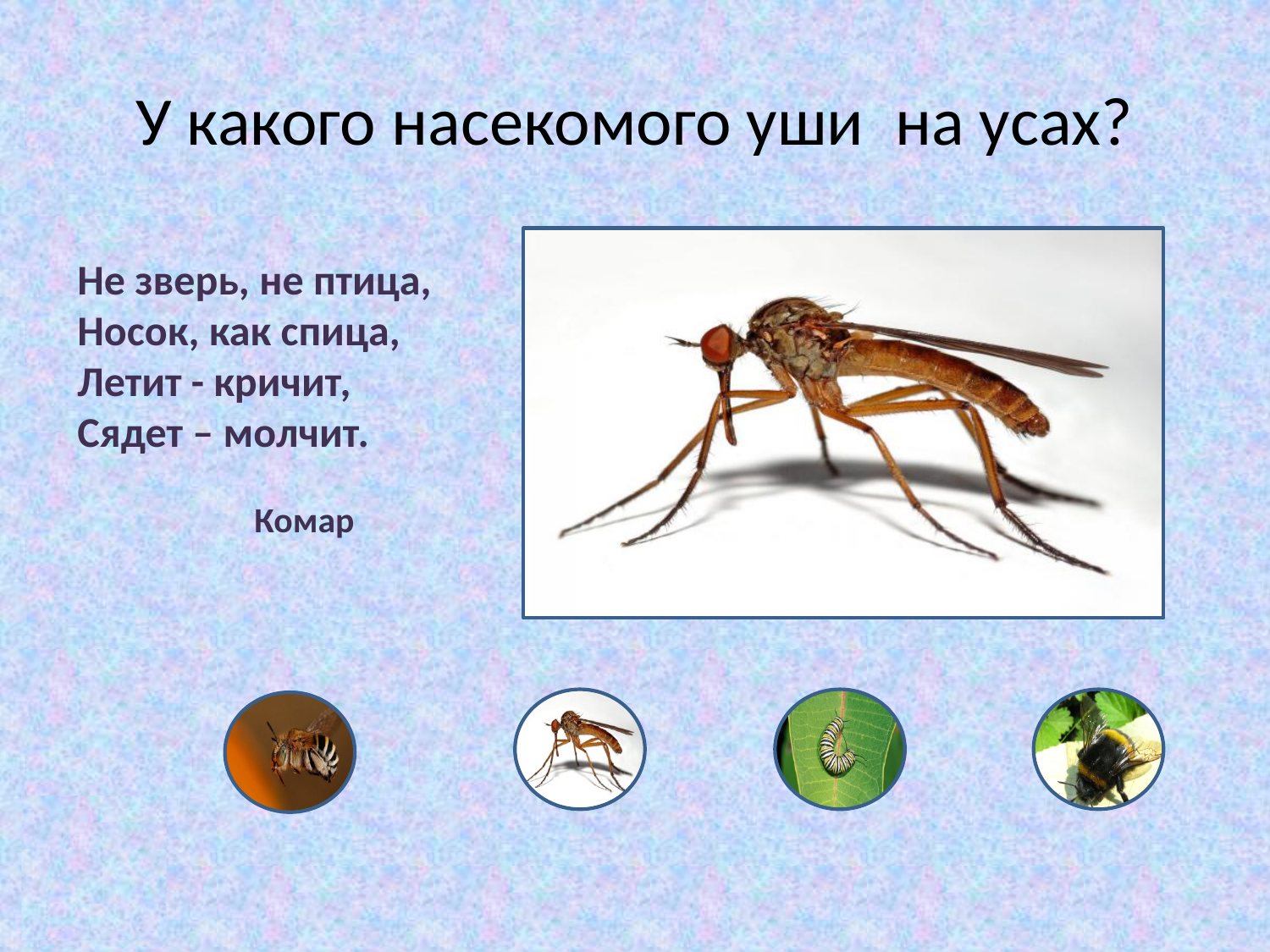

# У какого насекомого уши  на усах?

Не зверь, не птица,
Носок, как спица,
Летит - кричит,
Сядет – молчит.

                      Комар